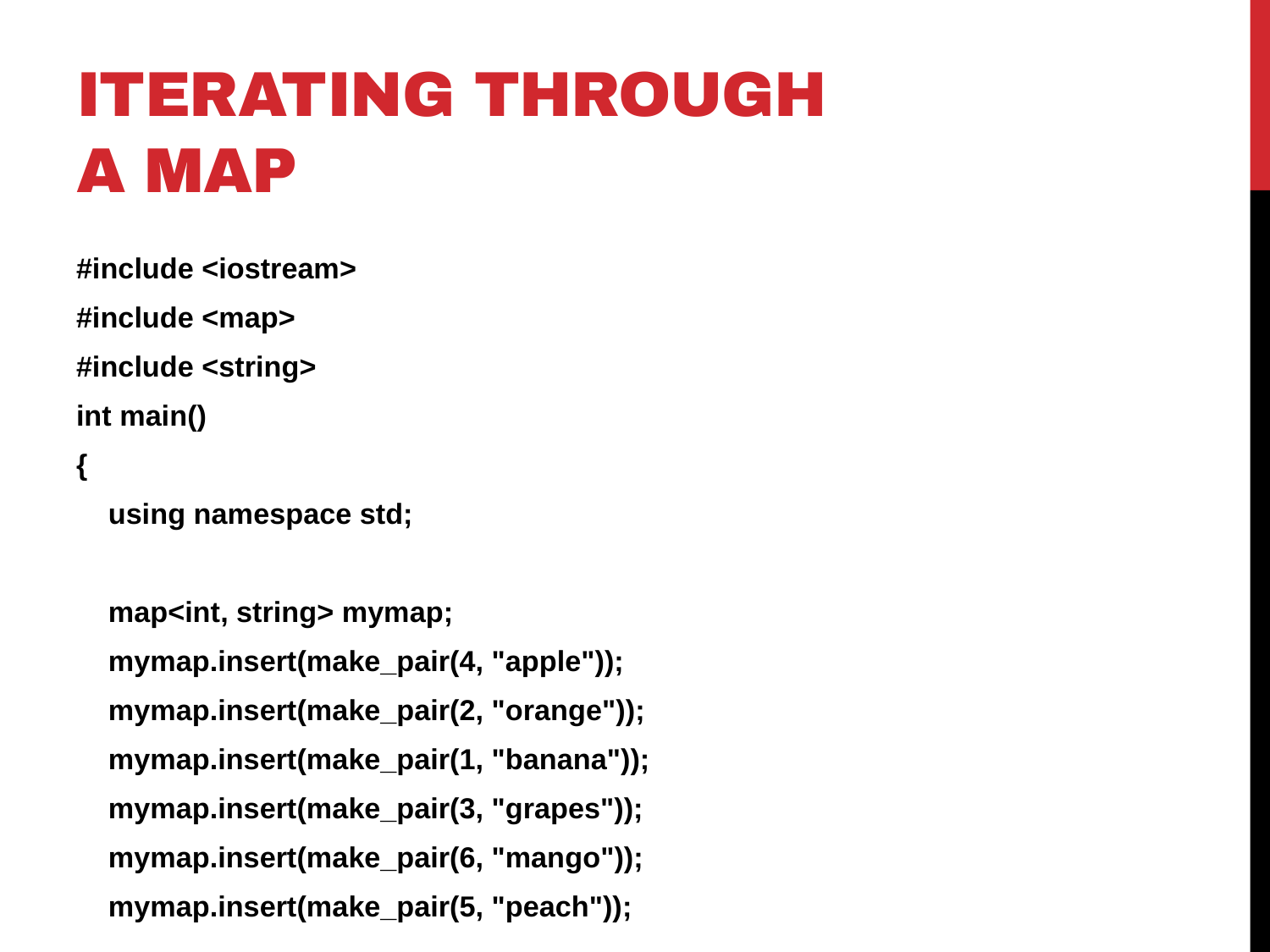

# Iterating Through A Map
#include <iostream>
#include <map>
#include <string>
int main()
{
    using namespace std;

    map<int, string> mymap;
    mymap.insert(make_pair(4, "apple"));
    mymap.insert(make_pair(2, "orange"));
    mymap.insert(make_pair(1, "banana"));
    mymap.insert(make_pair(3, "grapes"));
    mymap.insert(make_pair(6, "mango"));
    mymap.insert(make_pair(5, "peach"));